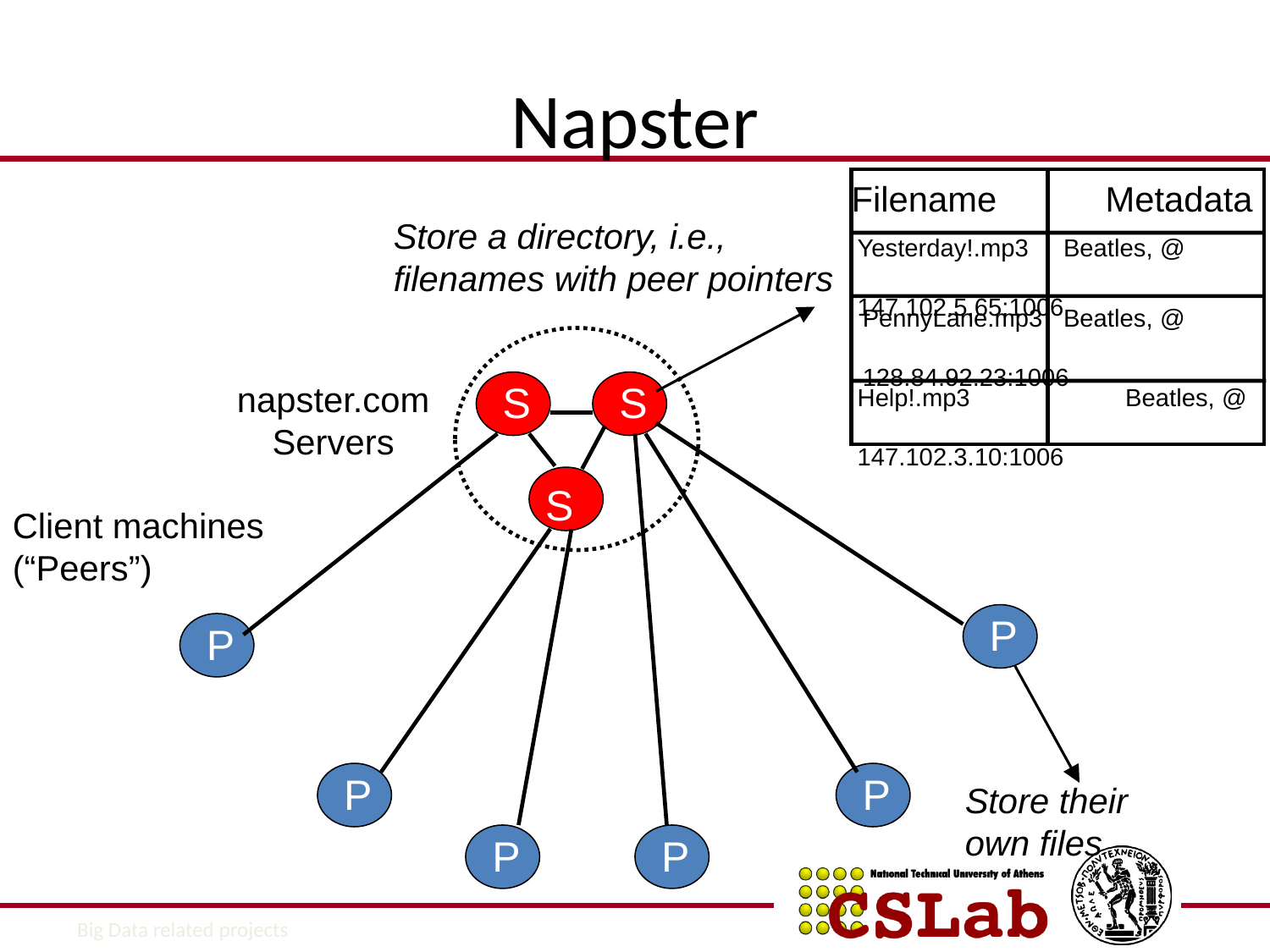

# Napster

Filename  	Metadata
Store a directory, i.e., filenames with peer pointers

Yesterday!.mp3     Beatles, @
	          	147.102.5.65:1006

PennyLane.mp3   Beatles, @
	          	128.84.92.23:1006

S

S

napster.com Servers
Help!.mp3   	  Beatles, @
	          	147.102.3.10:1006

S
Client machines (“Peers”)

P

P

P

P

Store their own files
P

P